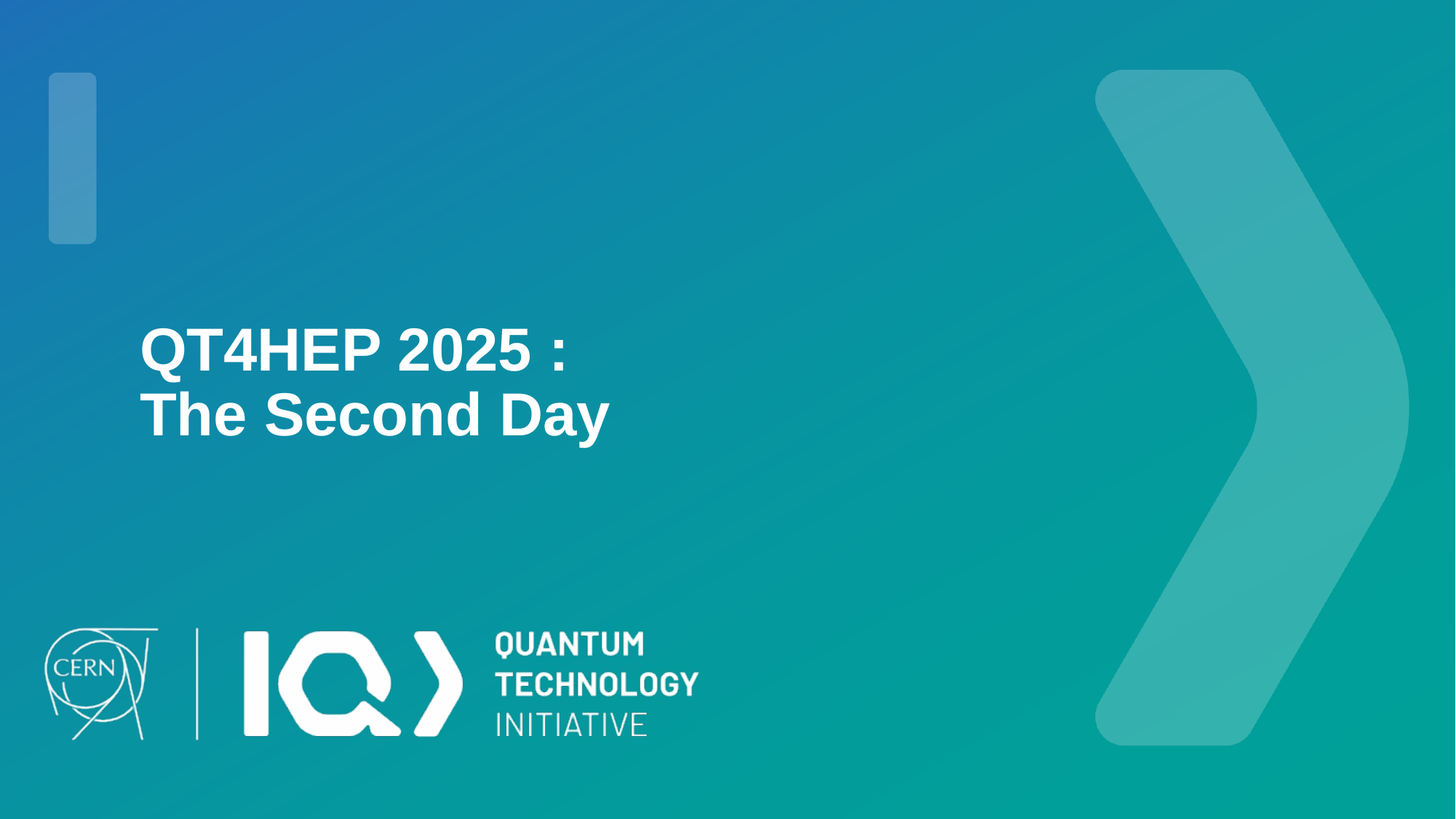

# QT4HEP 2025 : The Second Day